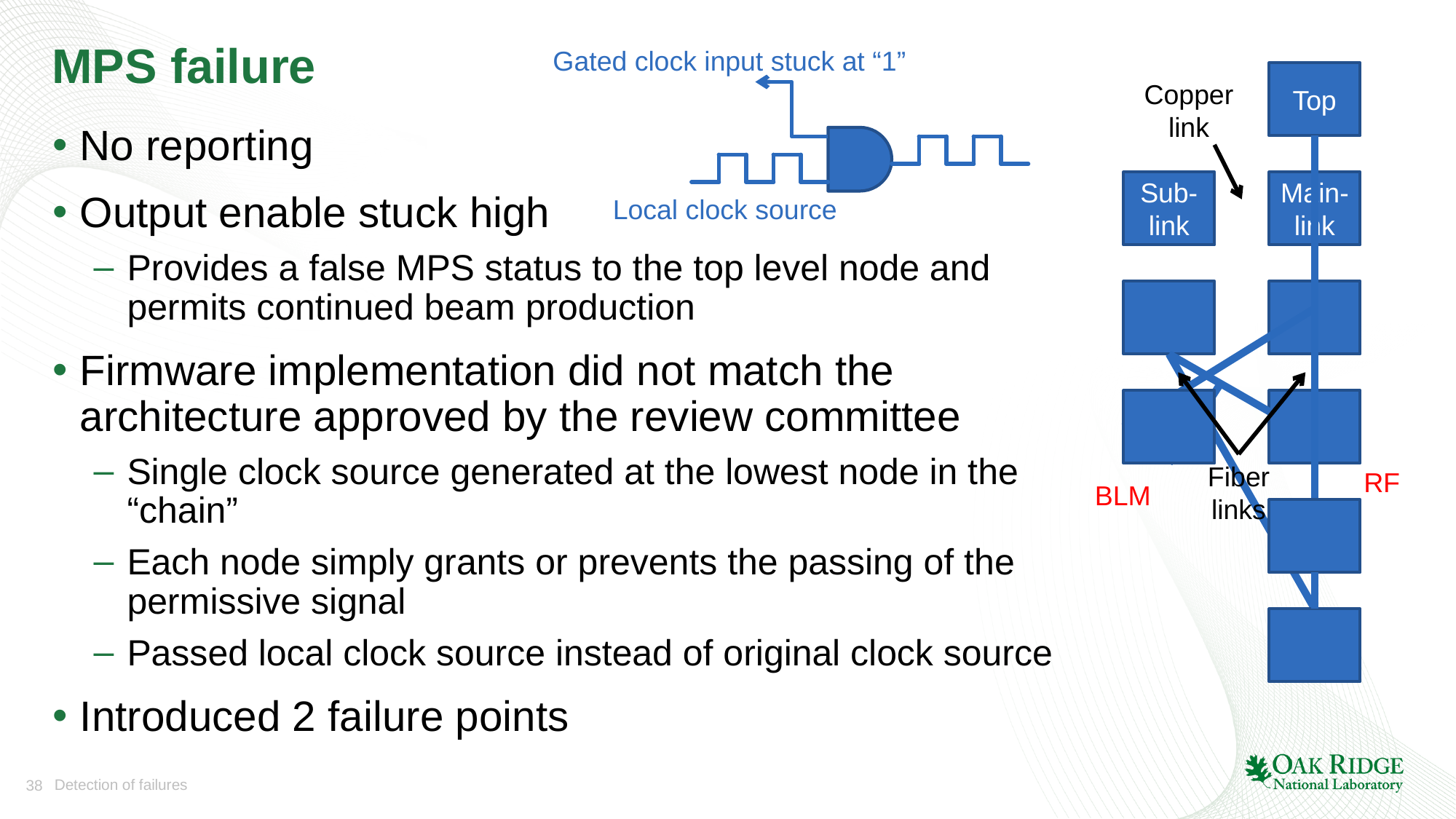

# MPS failure
Gated clock input stuck at “1”
Top
Copper
link
No reporting
Output enable stuck high
Provides a false MPS status to the top level node and permits continued beam production
Firmware implementation did not match the architecture approved by the review committee
Single clock source generated at the lowest node in the “chain”
Each node simply grants or prevents the passing of the permissive signal
Passed local clock source instead of original clock source
Introduced 2 failure points

Sub-link
Main-link
Local clock source

Fiber
links
RF
BLM